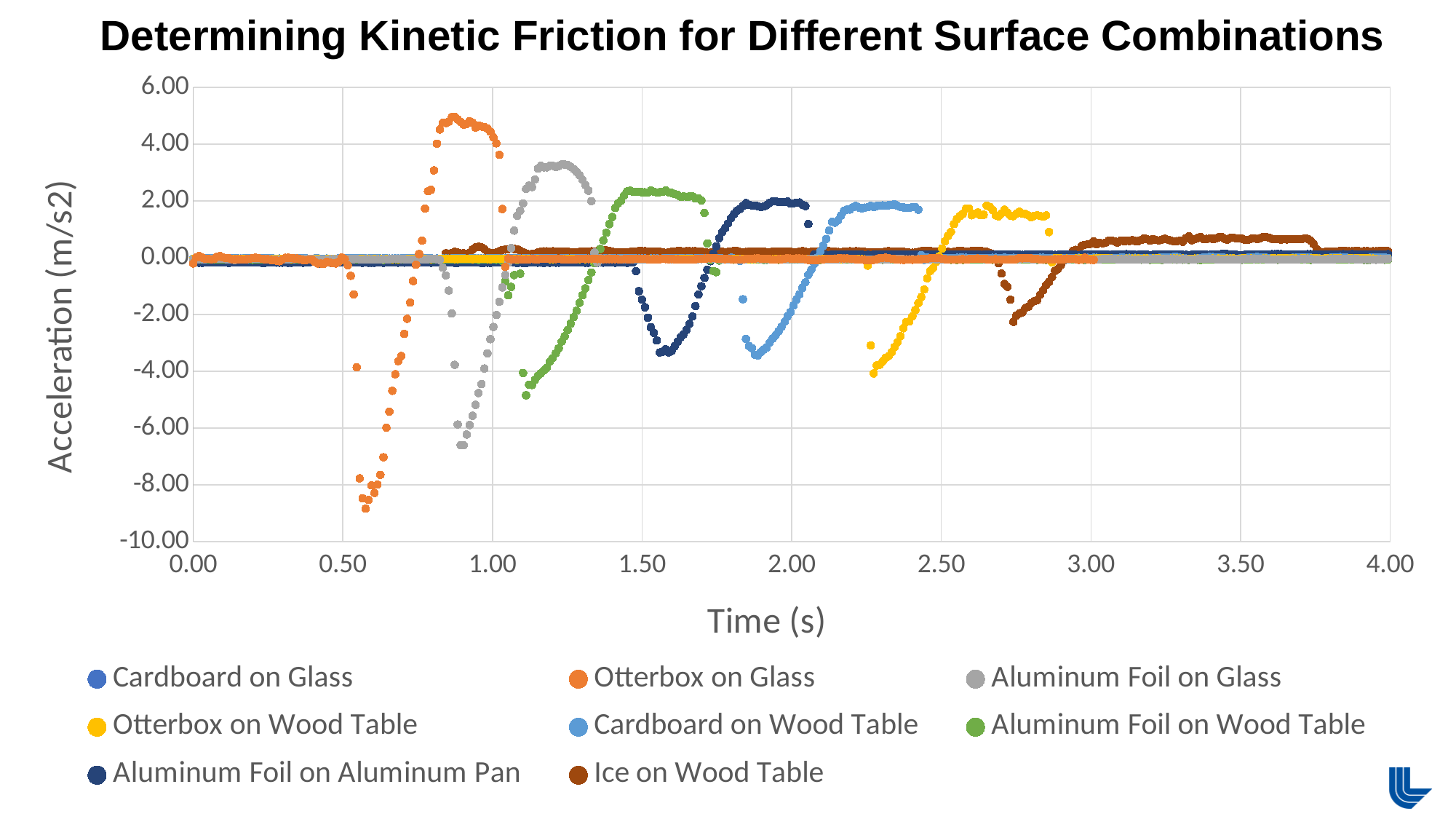

Determining Kinetic Friction for Different Surface Combinations

### Chart

| Category | Cardboard on Glass | Otterbox on Glass | Aluminum Foil on Glass | Otterbox on Wood Table | Cardboard on Wood Table | Aluminum Foil on Wood Table | Aluminum Foil on Aluminum Pan | Ice on Wood Table |
|---|---|---|---|---|---|---|---|---|